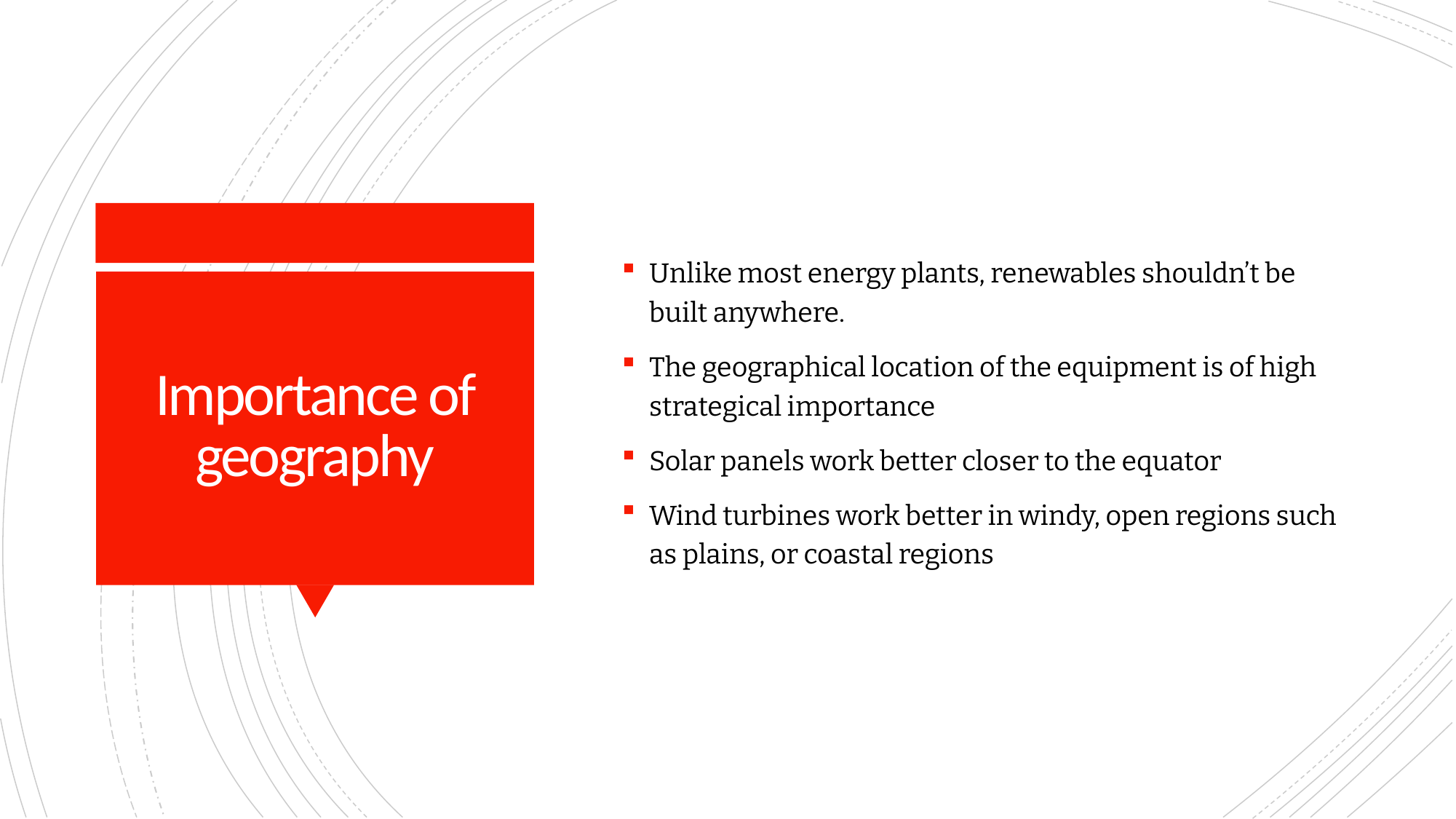

Unlike most energy plants, renewables shouldn’t be built anywhere.
The geographical location of the equipment is of high strategical importance
Solar panels work better closer to the equator
Wind turbines work better in windy, open regions such as plains, or coastal regions
# Importance of geography